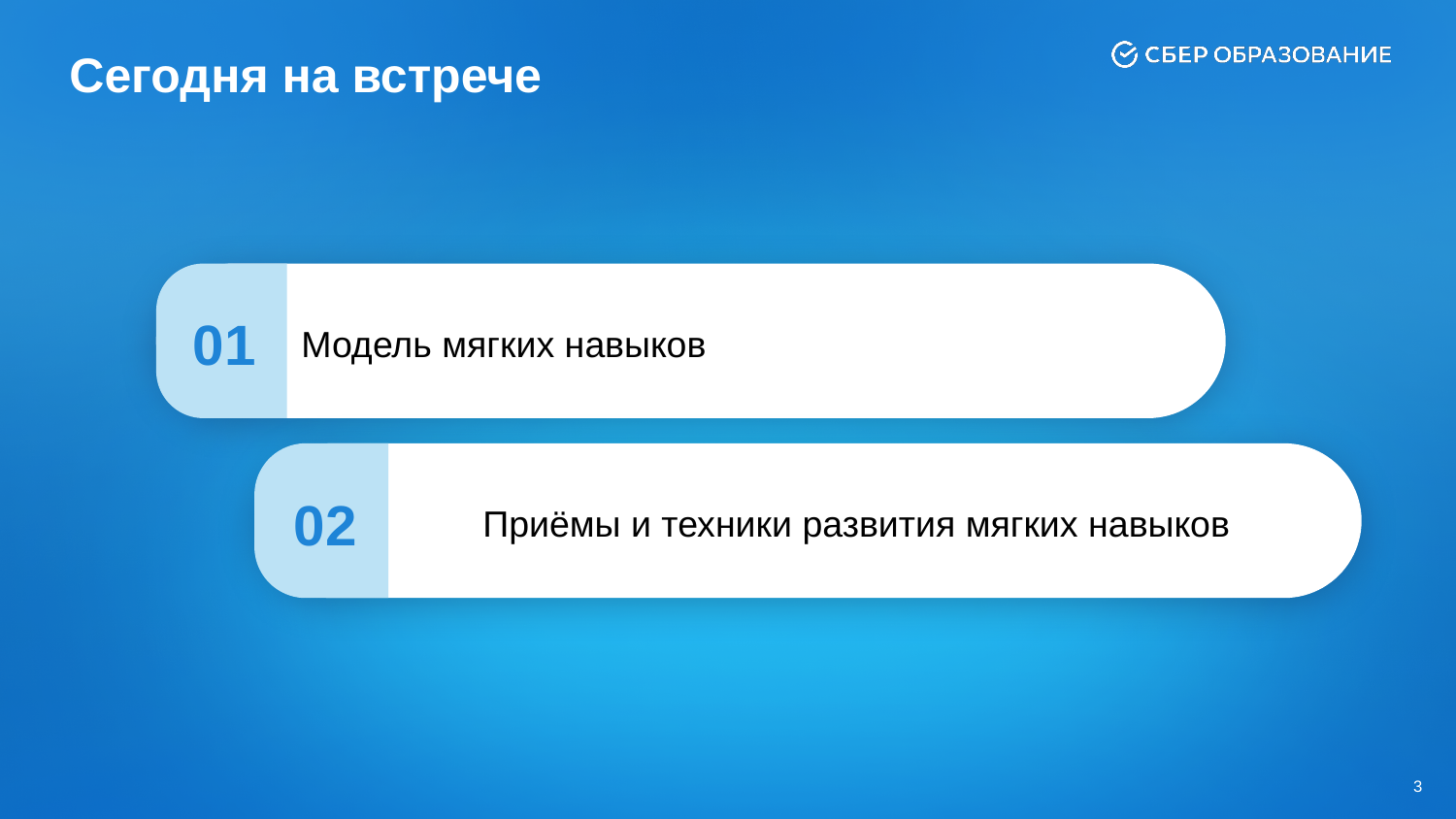

Сегодня на встрече

01
Модель мягких навыков

02
Приёмы и техники развития мягких навыков
3